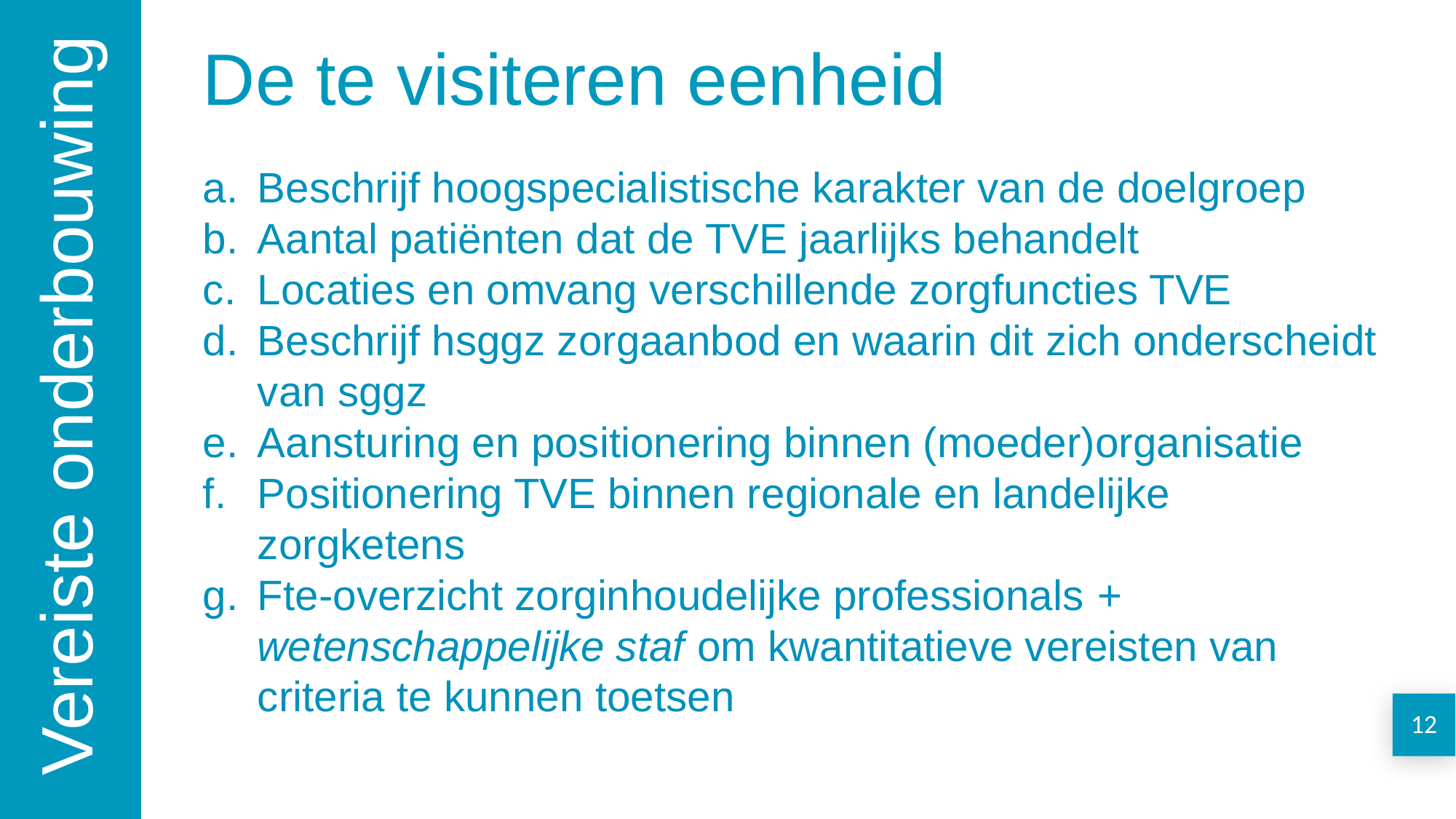

Vereiste onderbouwing

De te visiteren eenheid
Beschrijf hoogspecialistische karakter van de doelgroep
Aantal patiënten dat de TVE jaarlijks behandelt
Locaties en omvang verschillende zorgfuncties TVE
Beschrijf hsggz zorgaanbod en waarin dit zich onderscheidt van sggz
Aansturing en positionering binnen (moeder)organisatie
Positionering TVE binnen regionale en landelijke zorgketens
Fte-overzicht zorginhoudelijke professionals + wetenschappelijke staf om kwantitatieve vereisten van criteria te kunnen toetsen